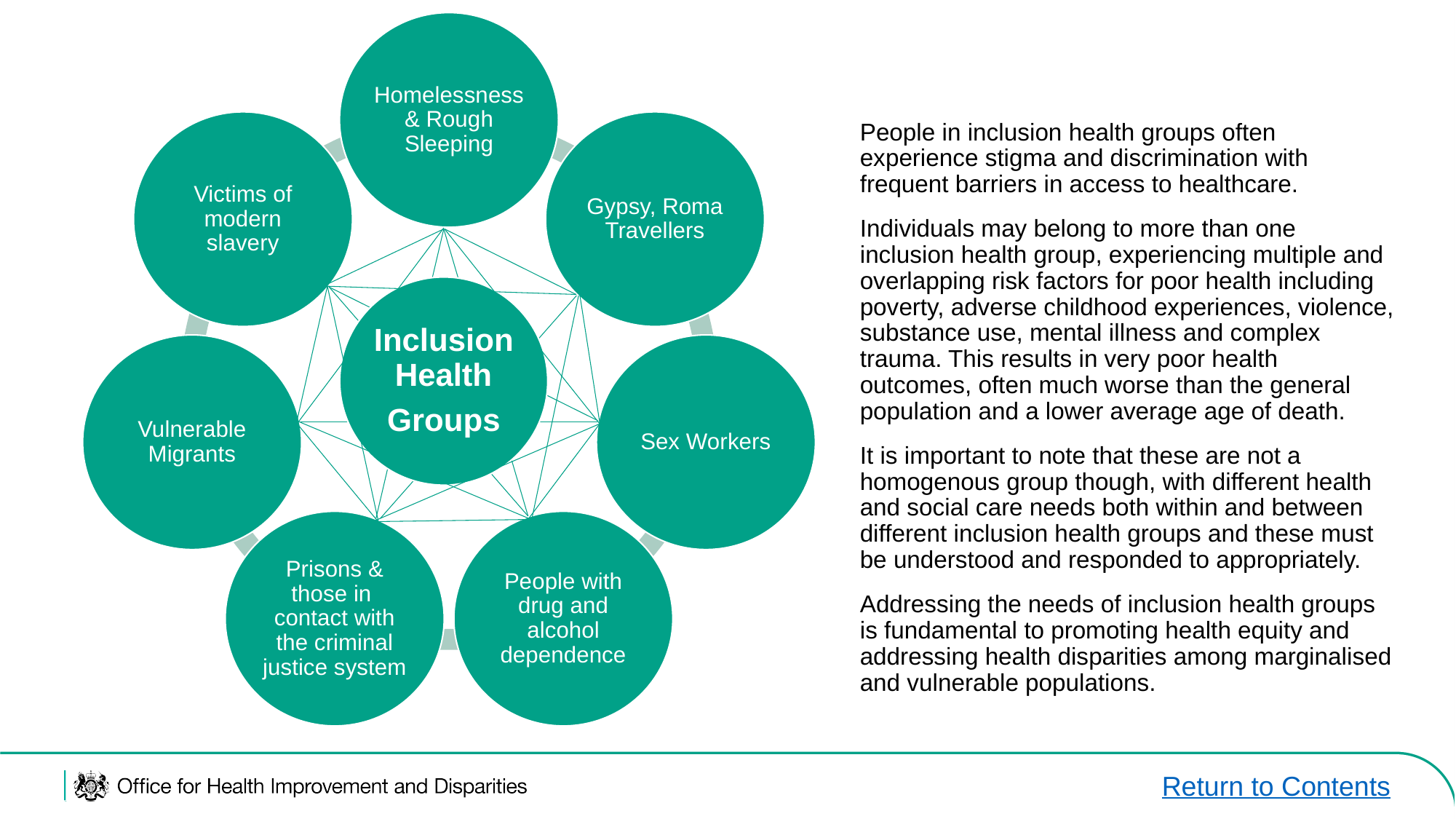

Inclusion Health
Groups
Homelessness & Rough Sleeping
Gypsy, Roma Travellers
Sex Workers
People with drug and alcohol dependence
Prisons & those in  contact with the criminal justice system
Vulnerable Migrants
Victims of modern slavery
People in inclusion health groups often experience stigma and discrimination with frequent barriers in access to healthcare.
Individuals may belong to more than one inclusion health group, experiencing multiple and overlapping risk factors for poor health including poverty, adverse childhood experiences, violence, substance use, mental illness and complex trauma. This results in very poor health outcomes, often much worse than the general population and a lower average age of death.
It is important to note that these are not a homogenous group though, with different health and social care needs both within and between different inclusion health groups and these must be understood and responded to appropriately.
Addressing the needs of inclusion health groups is fundamental to promoting health equity and addressing health disparities among marginalised and vulnerable populations.

Return to Contents